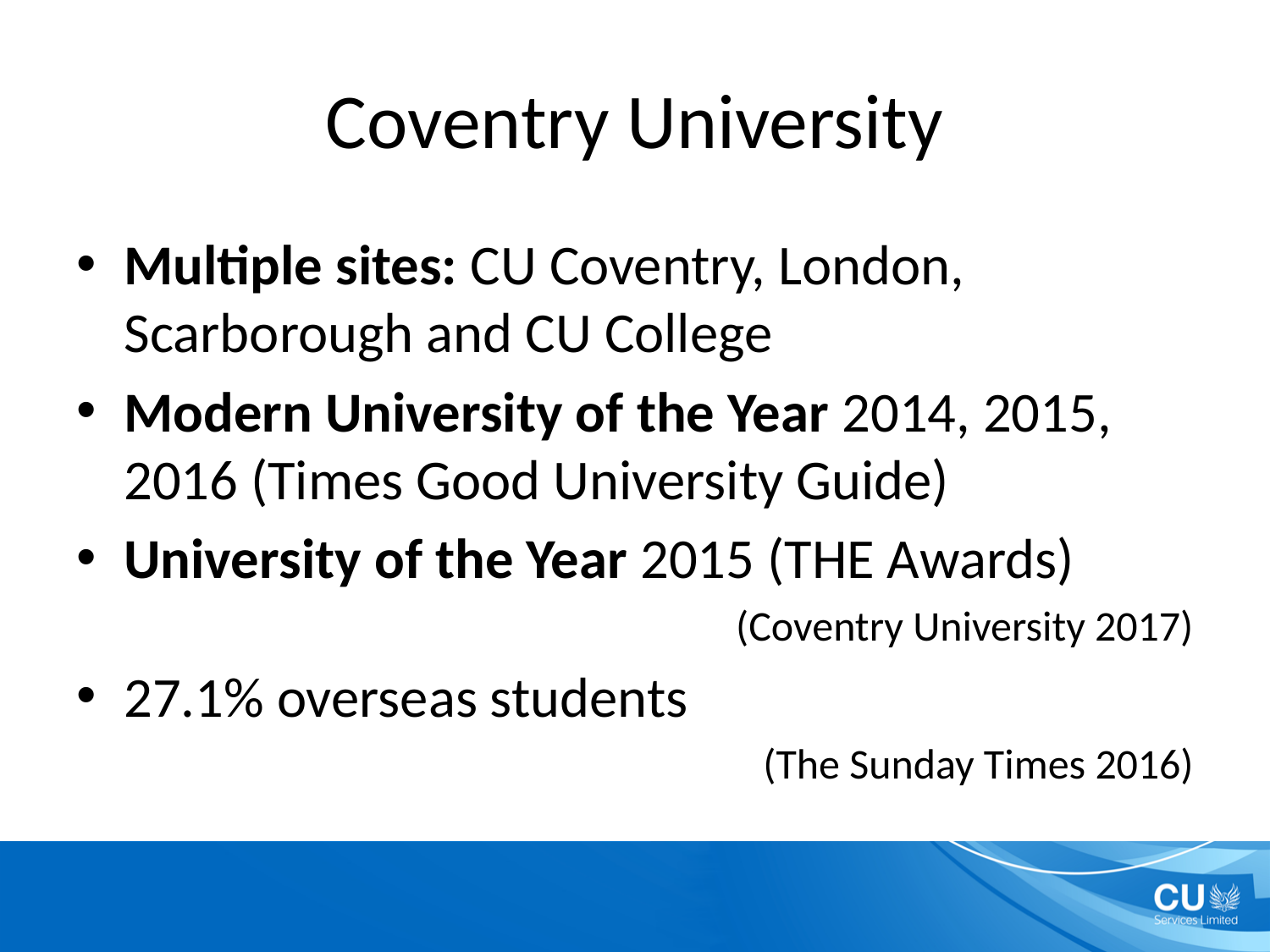

# Coventry University
Multiple sites: CU Coventry, London, Scarborough and CU College
Modern University of the Year 2014, 2015, 2016 (Times Good University Guide)
University of the Year 2015 (THE Awards)
(Coventry University 2017)
27.1% overseas students
(The Sunday Times 2016)